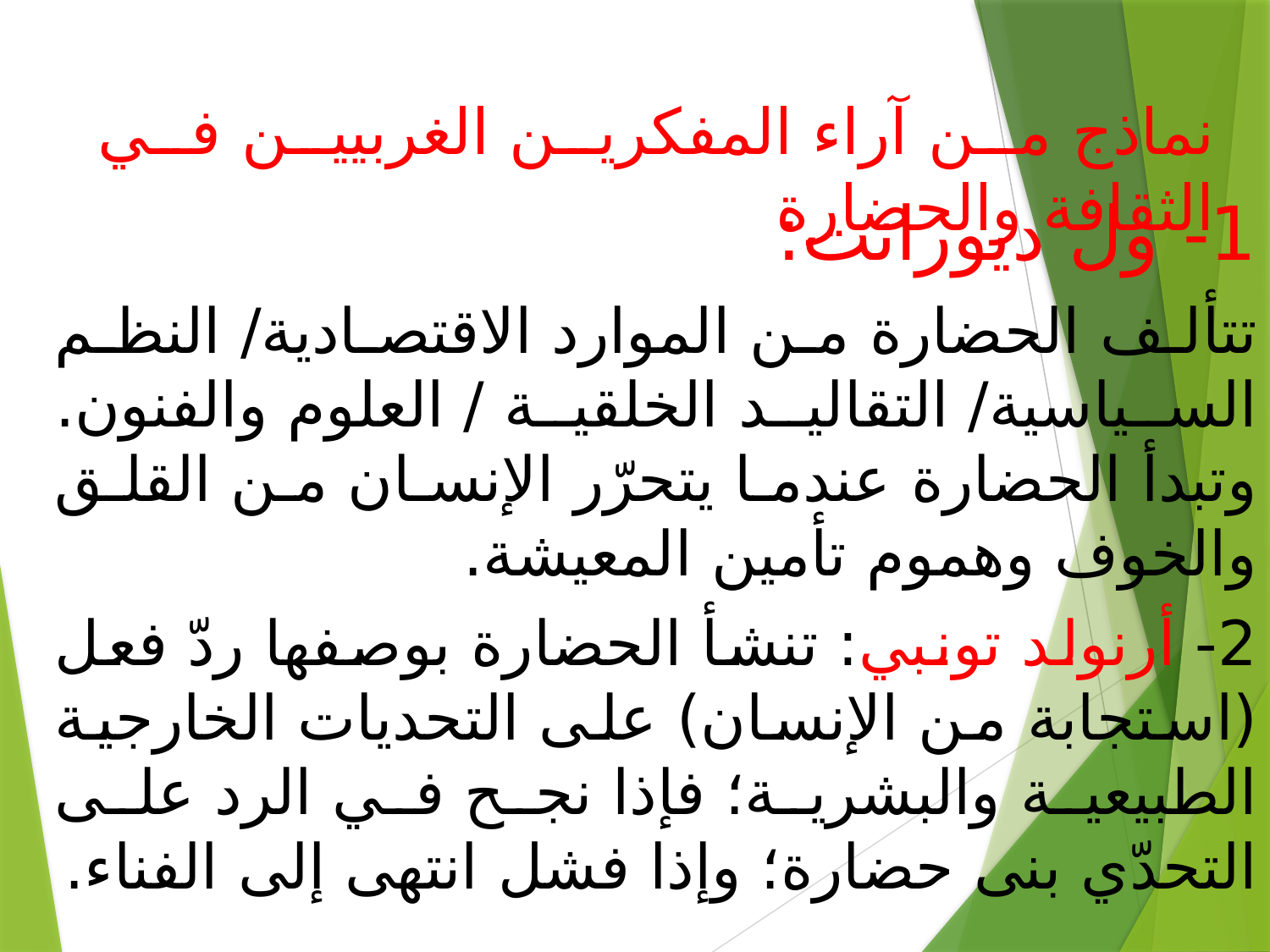

# نماذج من آراء المفكرين الغربيين في الثقافة والحضارة
1- ول ديورانت:
تتألف الحضارة من الموارد الاقتصادية/ النظم السياسية/ التقاليد الخلقية / العلوم والفنون. وتبدأ الحضارة عندما يتحرّر الإنسان من القلق والخوف وهموم تأمين المعيشة.
2- أرنولد تونبي: تنشأ الحضارة بوصفها ردّ فعل (استجابة من الإنسان) على التحديات الخارجية الطبيعية والبشرية؛ فإذا نجح في الرد على التحدّي بنى حضارة؛ وإذا فشل انتهى إلى الفناء.